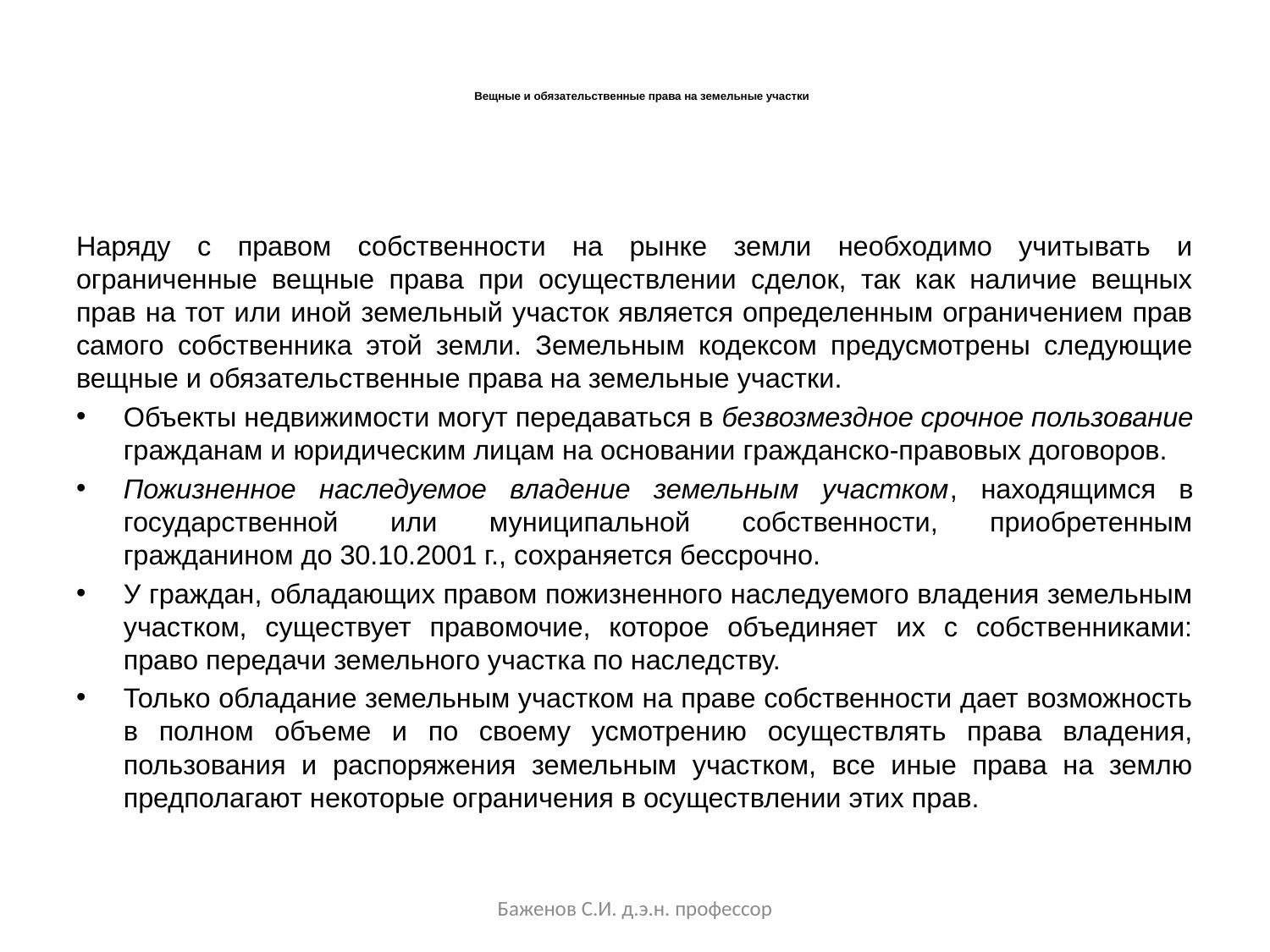

# Вещные и обязательственные права на земельные участки
Наряду с правом собственности на рынке земли необходимо учитывать и ограниченные вещные права при осуществлении сделок, так как наличие вещных прав на тот или иной земельный участок является определенным ограничением прав самого собственника этой земли. Земельным кодексом предусмотрены следующие вещные и обязательственные права на земельные участки.
Объекты недвижимости могут передаваться в безвозмездное срочное пользование гражданам и юридическим лицам на основании гражданско-правовых договоров.
Пожизненное наследуемое владение земельным участком, находящимся в государственной или муниципальной собственности, приобретенным гражданином до 30.10.2001 г., сохраняется бессрочно.
У граждан, обладающих правом пожизненного наследуемого владения земельным участком, существует правомочие, которое объединяет их с собственниками: право передачи земельного участка по наследству.
Только обладание земельным участком на праве собственности дает возможность в полном объеме и по своему усмотрению осуществлять права владения, пользования и распоряжения земельным участком, все иные права на землю предполагают некоторые ограничения в осуществлении этих прав.

Баженов С.И. д.э.н. профессор